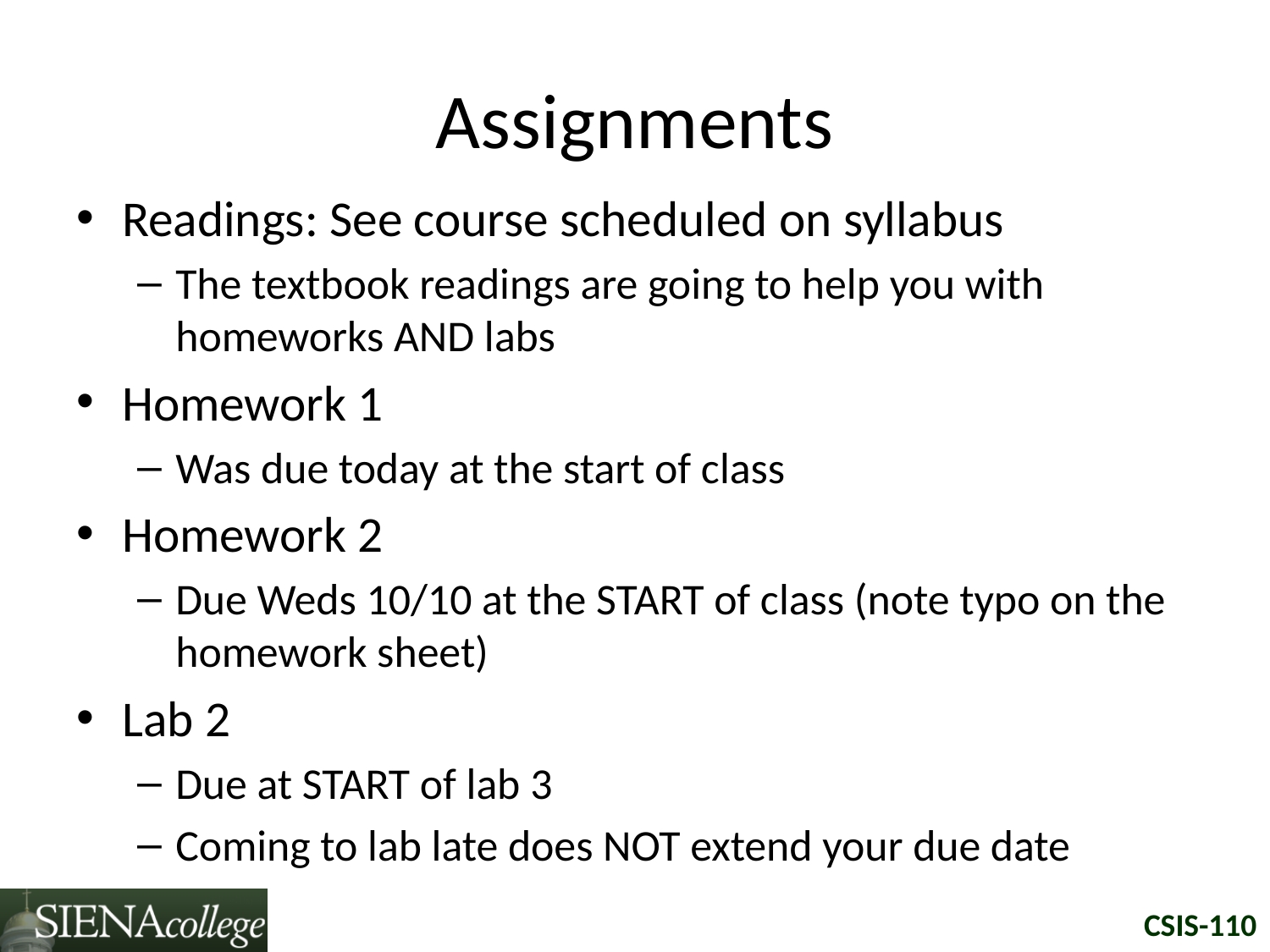

# Assignments
Readings: See course scheduled on syllabus
The textbook readings are going to help you with homeworks AND labs
Homework 1
Was due today at the start of class
Homework 2
Due Weds 10/10 at the START of class (note typo on the homework sheet)
Lab 2
Due at START of lab 3
Coming to lab late does NOT extend your due date